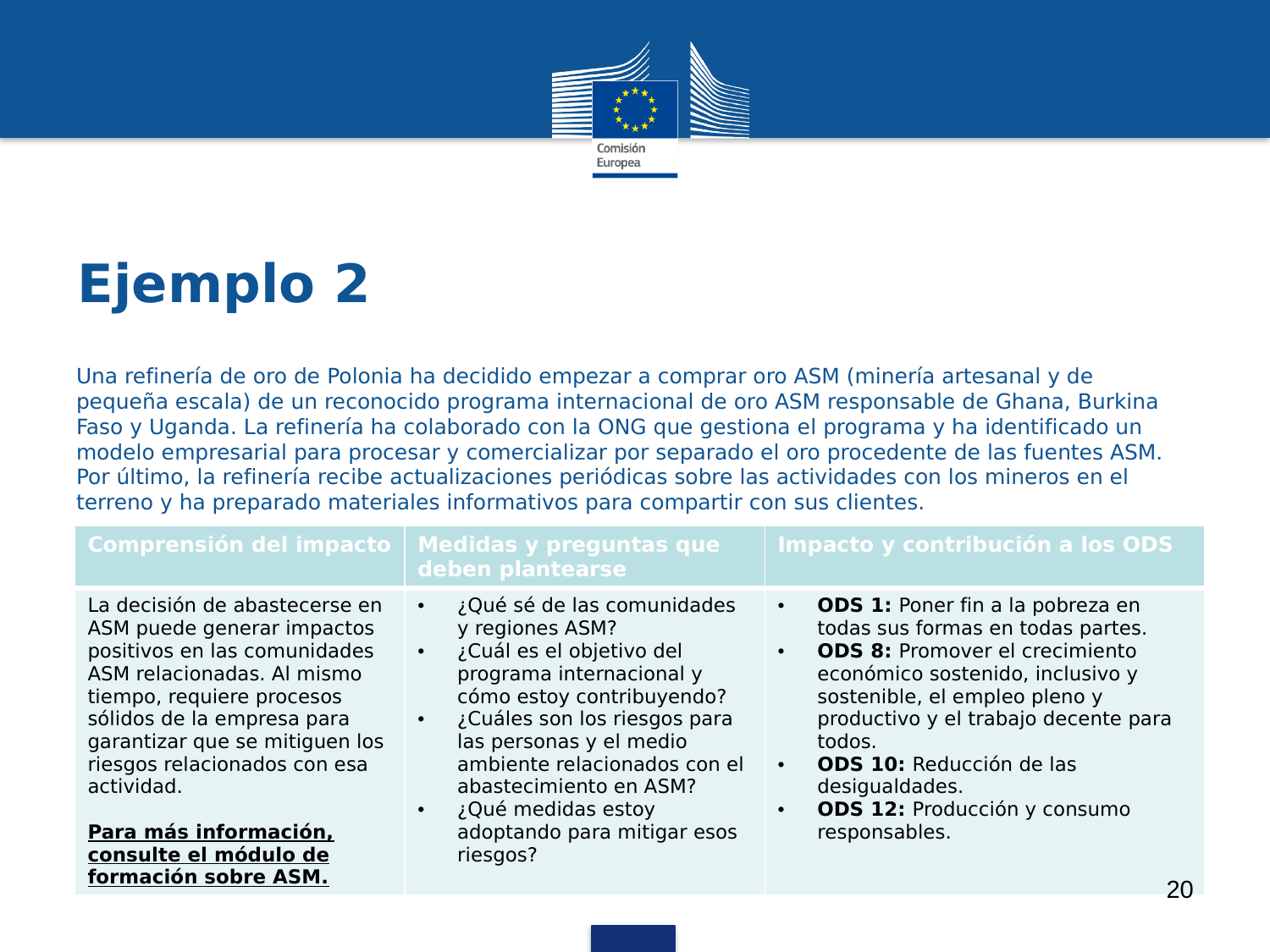

# Ejemplo 2
Una refinería de oro de Polonia ha decidido empezar a comprar oro ASM (minería artesanal y de pequeña escala) de un reconocido programa internacional de oro ASM responsable de Ghana, Burkina Faso y Uganda. La refinería ha colaborado con la ONG que gestiona el programa y ha identificado un modelo empresarial para procesar y comercializar por separado el oro procedente de las fuentes ASM. Por último, la refinería recibe actualizaciones periódicas sobre las actividades con los mineros en el terreno y ha preparado materiales informativos para compartir con sus clientes.
| Comprensión del impacto | Medidas y preguntas que deben plantearse | Impacto y contribución a los ODS |
| --- | --- | --- |
| La decisión de abastecerse en ASM puede generar impactos positivos en las comunidades ASM relacionadas. Al mismo tiempo, requiere procesos sólidos de la empresa para garantizar que se mitiguen los riesgos relacionados con esa actividad. Para más información, consulte el módulo de formación sobre ASM. | ¿Qué sé de las comunidades y regiones ASM? ¿Cuál es el objetivo del programa internacional y cómo estoy contribuyendo? ¿Cuáles son los riesgos para las personas y el medio ambiente relacionados con el abastecimiento en ASM? ¿Qué medidas estoy adoptando para mitigar esos riesgos? | ODS 1: Poner fin a la pobreza en todas sus formas en todas partes. ODS 8: Promover el crecimiento económico sostenido, inclusivo y sostenible, el empleo pleno y productivo y el trabajo decente para todos. ODS 10: Reducción de las desigualdades. ODS 12: Producción y consumo responsables. |
20